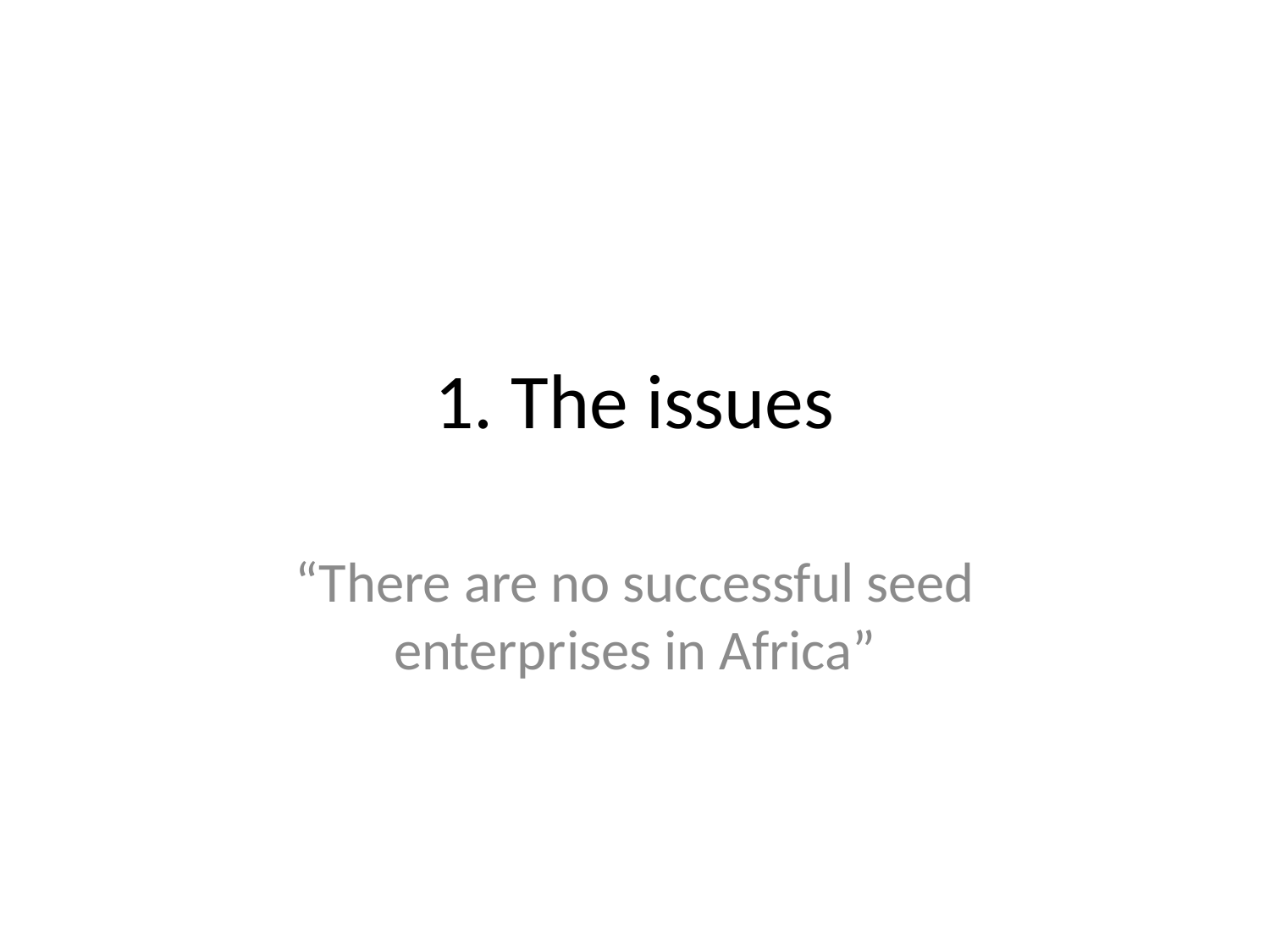

# 1. The issues
“There are no successful seed enterprises in Africa”